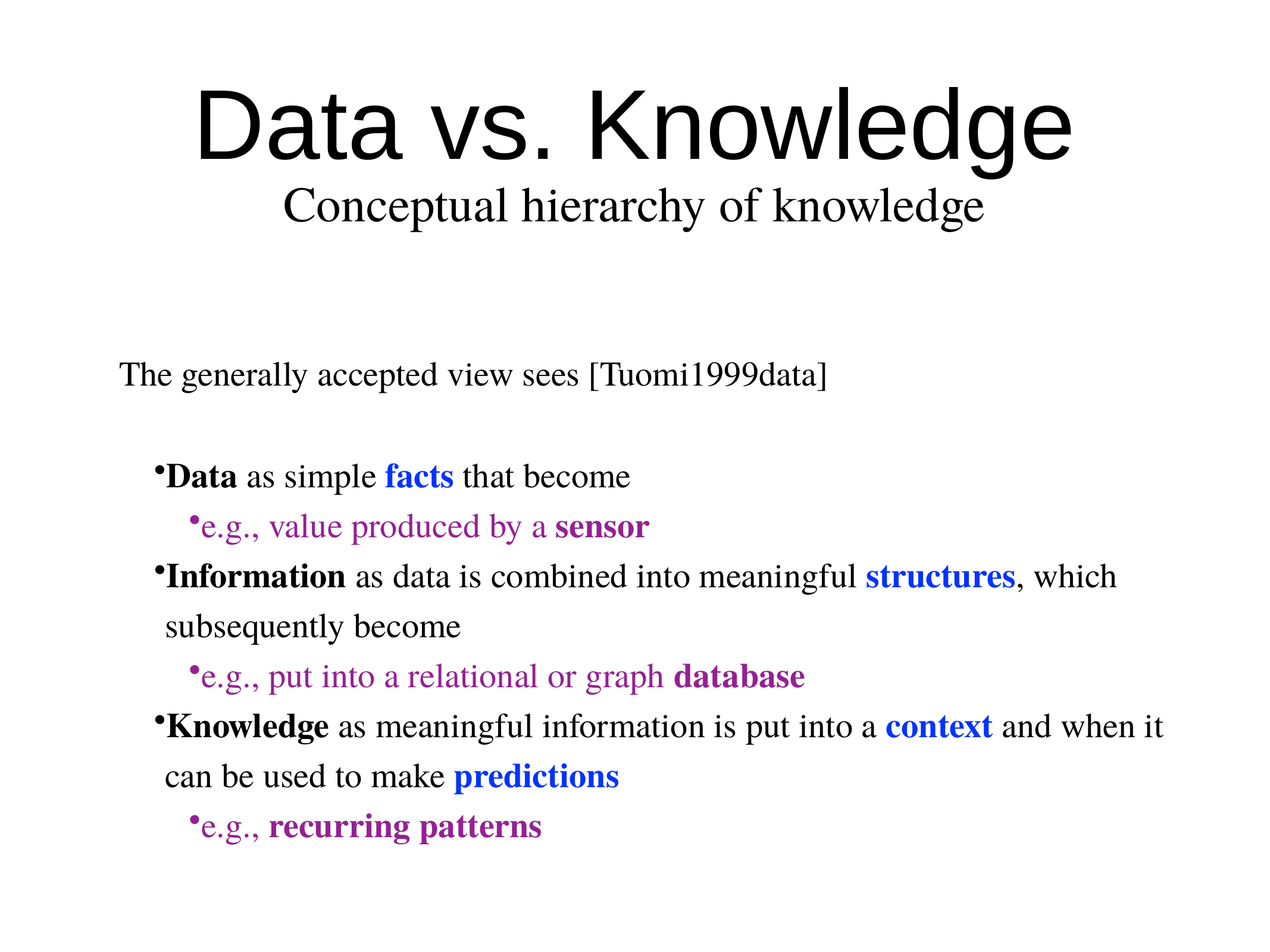

# Data vs. Knowledge
Conceptual hierarchy of knowledge
The generally accepted view sees [Tuomi1999data]

Data as simple facts that become
e.g., value produced by a sensor
Information as data is combined into meaningful structures, which subsequently become
e.g., put into a relational or graph database
Knowledge as meaningful information is put into a context and when it can be used to make predictions
e.g., recurring patterns